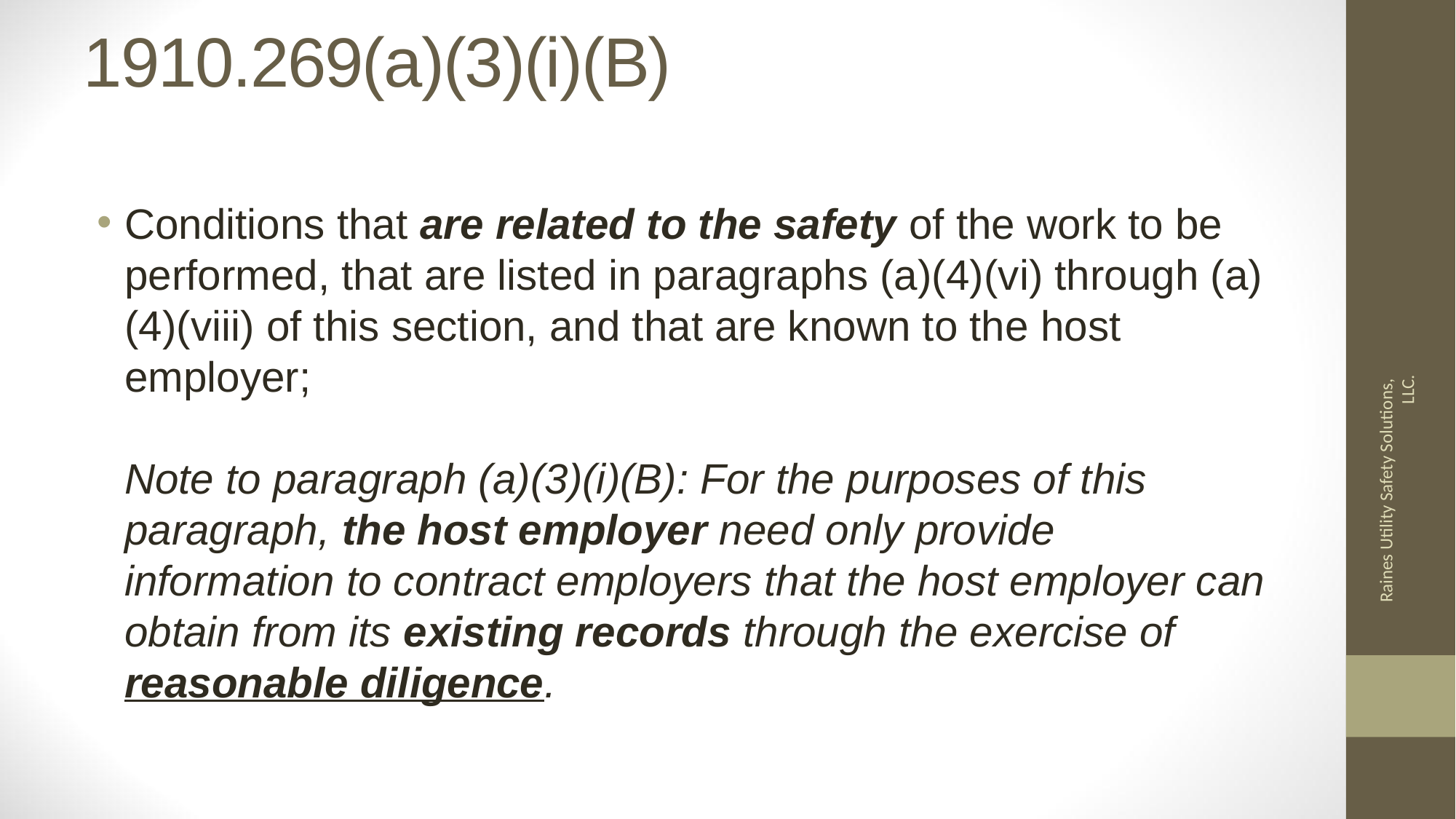

# 1910.269(a)(3)(i)(B)

Conditions that are related to the safety of the work to be performed, that are listed in paragraphs (a)(4)(vi) through (a)(4)(viii) of this section, and that are known to the host employer;
Note to paragraph (a)(3)(i)(B): For the purposes of this paragraph, the host employer need only provide information to contract employers that the host employer can obtain from its existing records through the exercise of reasonable diligence.
Raines Utility Safety Solutions,  LLC.